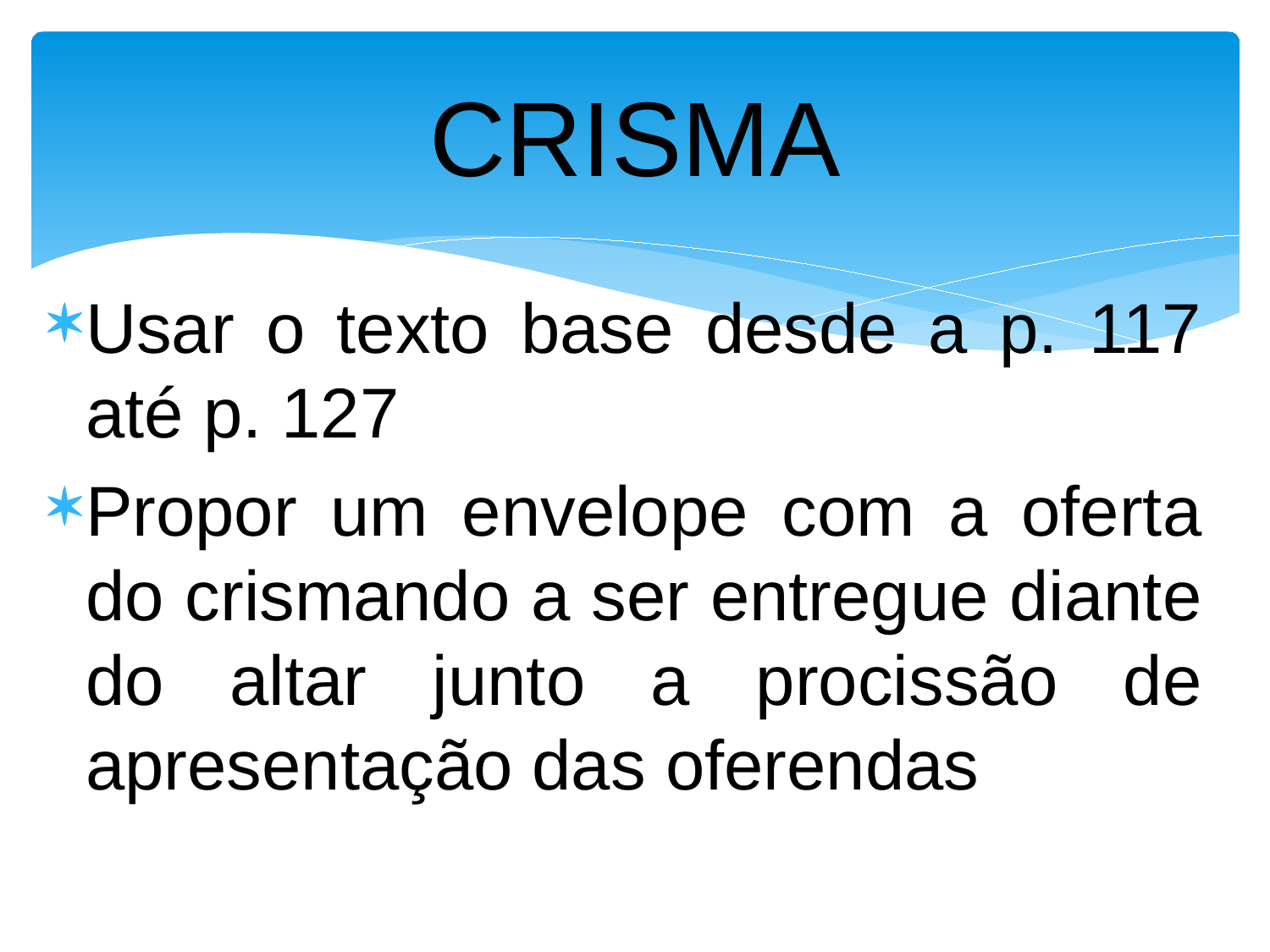

# CRISMA
Usar o texto base desde a p. 117 até p. 127
Propor um envelope com a oferta do crismando a ser entregue diante do altar junto a procissão de apresentação das oferendas